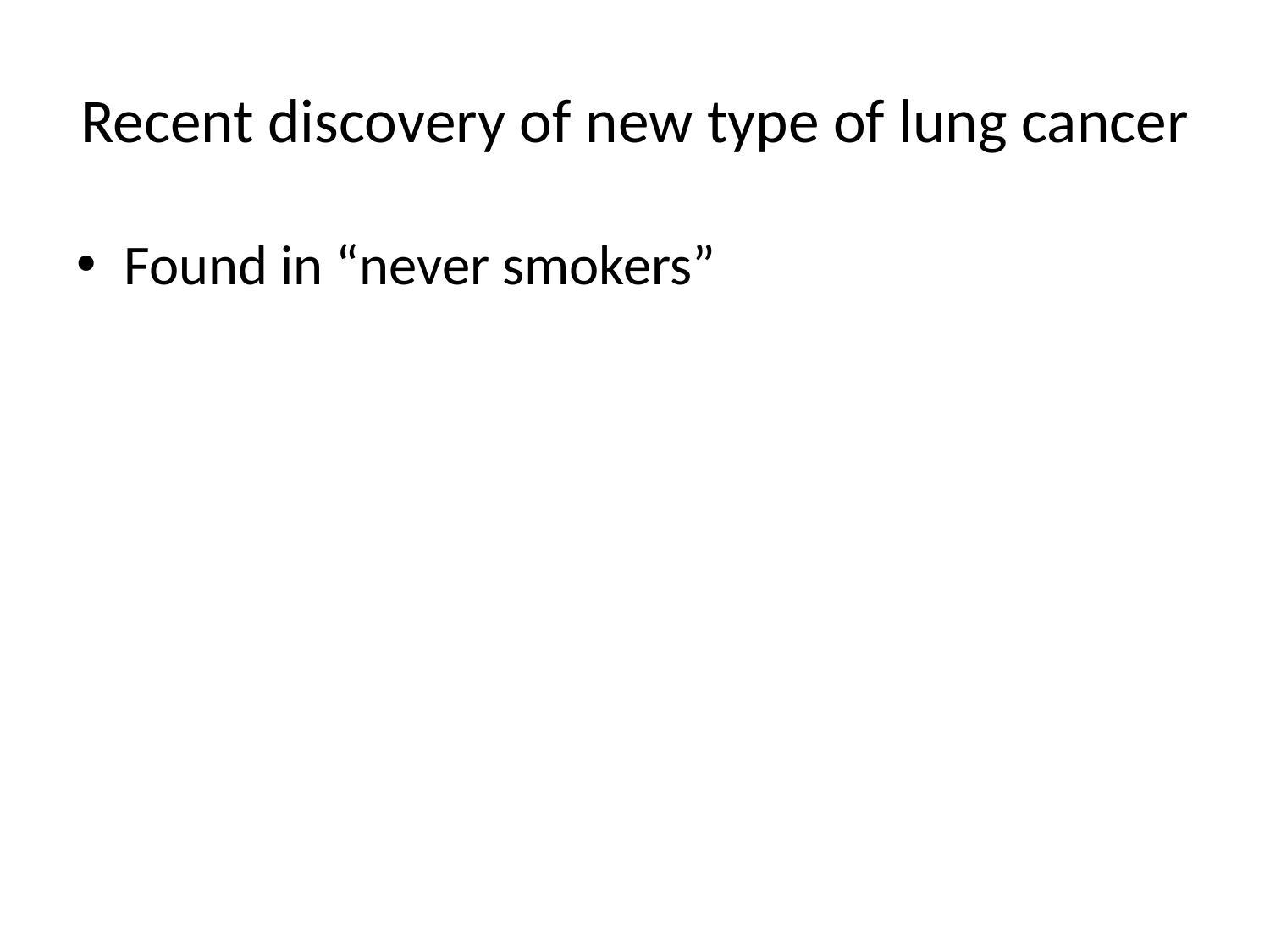

# Recent discovery of new type of lung cancer
Found in “never smokers”